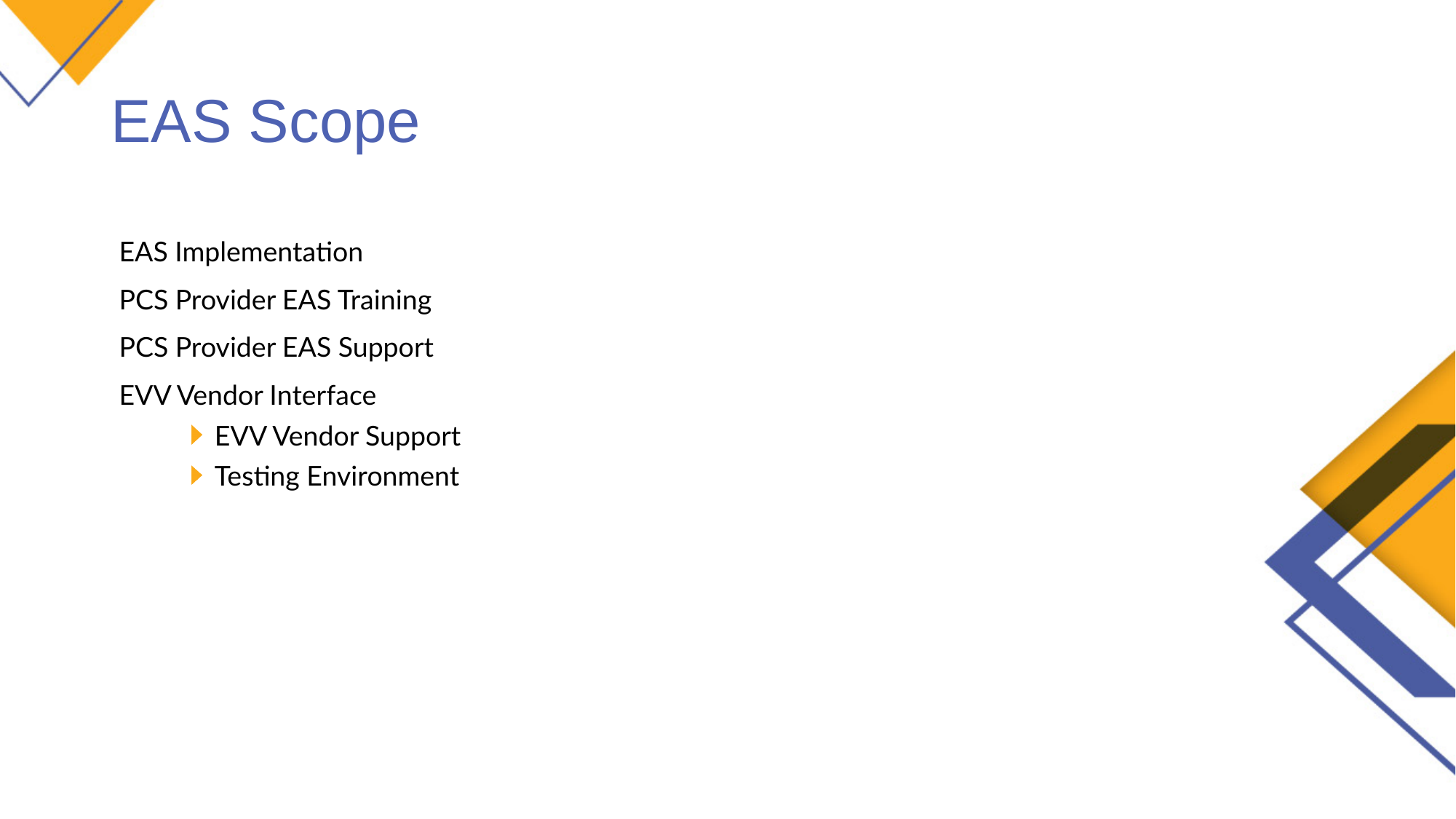

# EAS Scope
EAS Implementation
PCS Provider EAS Training
PCS Provider EAS Support
EVV Vendor Interface
EVV Vendor Support
Testing Environment